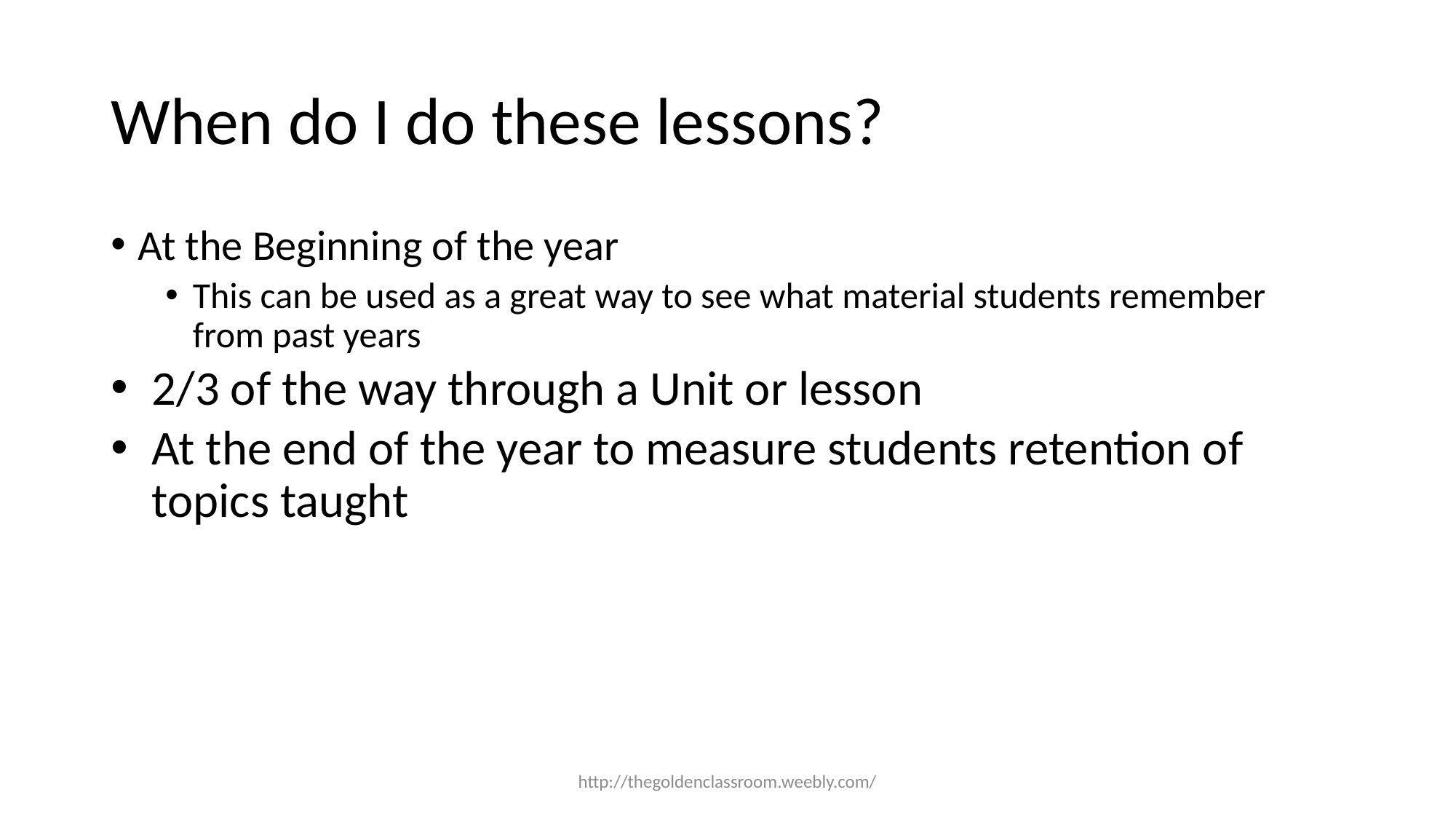

# When do I do these lessons?
At the Beginning of the year
This can be used as a great way to see what material students remember from past years
2/3 of the way through a Unit or lesson
At the end of the year to measure students retention of topics taught
http://thegoldenclassroom.weebly.com/